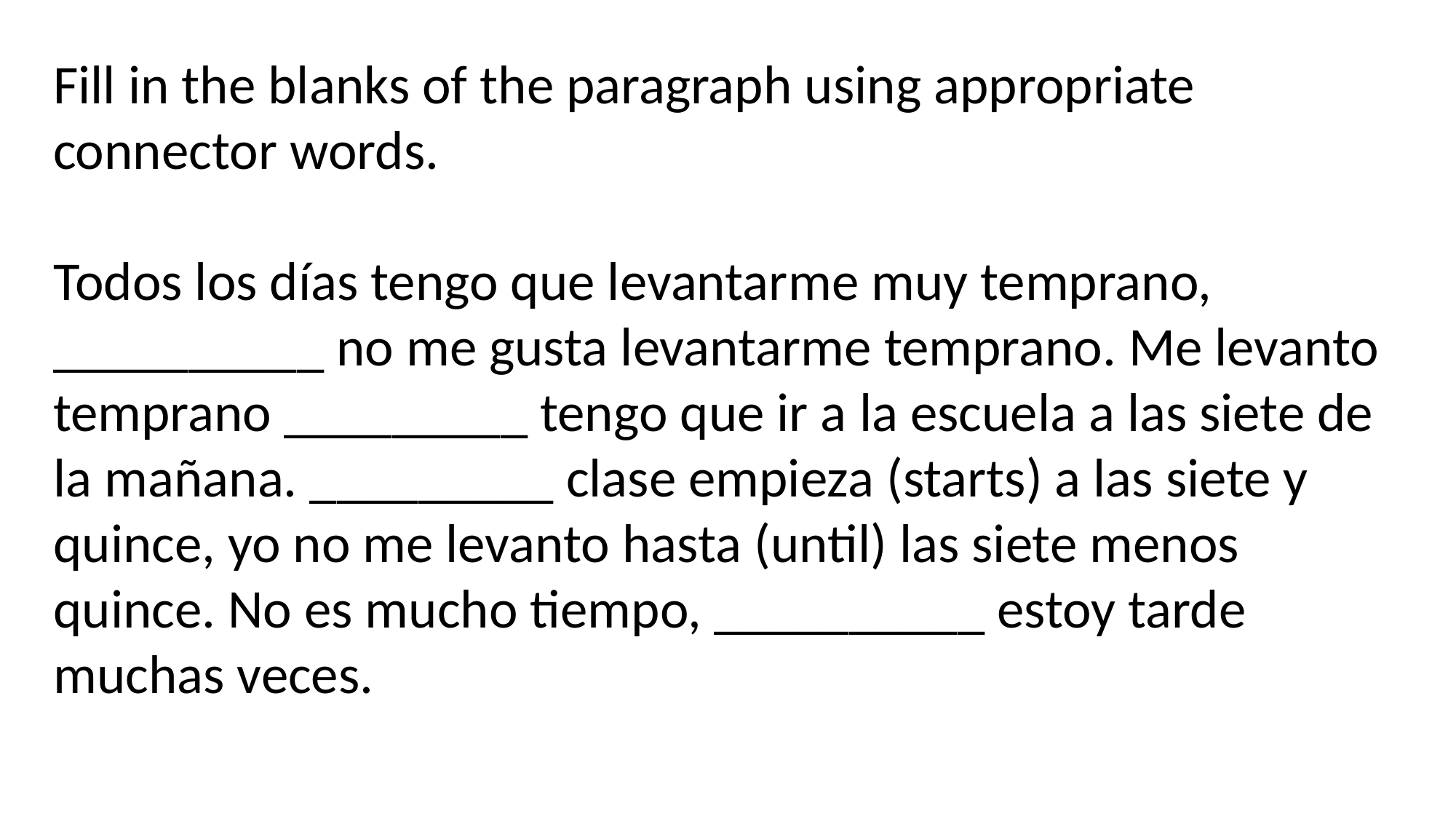

Fill in the blanks of the paragraph using appropriate connector words.

Todos los días tengo que levantarme muy temprano, __________ no me gusta levantarme temprano. Me levanto temprano _________ tengo que ir a la escuela a las siete de la mañana. _________ clase empieza (starts) a las siete y quince, yo no me levanto hasta (until) las siete menos quince. No es mucho tiempo, __________ estoy tarde muchas veces.